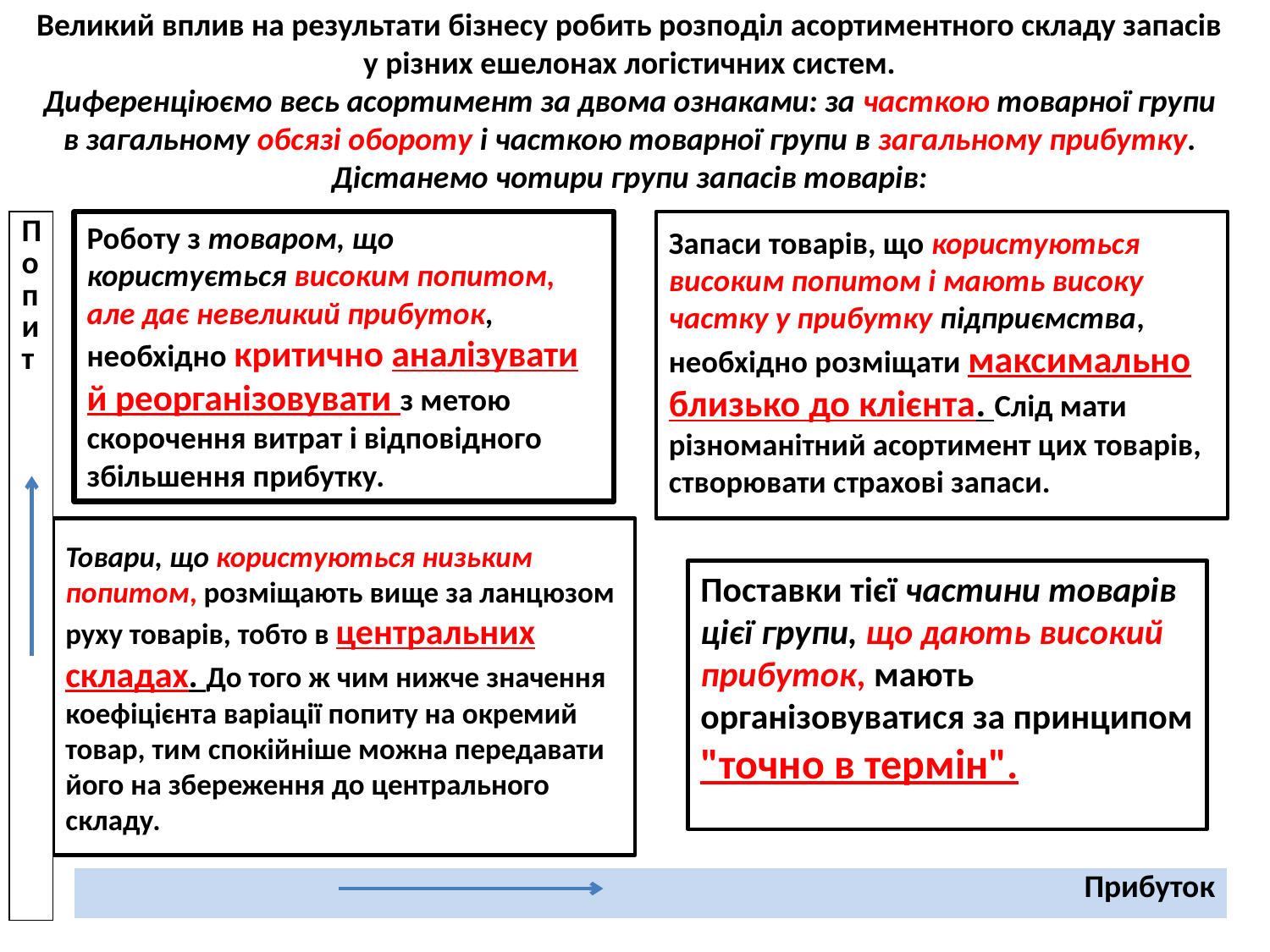

# Великий вплив на результати бізнесу робить розподіл асортиментного складу запасів у різних ешелонах логістичних систем. Диференціюємо весь асортимент за двома ознаками: за часткою товарної групи в загальному обсязі обороту і часткою товарної групи в загальному прибутку. Дістанемо чотири групи запасів товарів:
| Попит |
| --- |
Роботу з товаром, що користується високим попитом, але дає невеликий прибуток, необхідно критично аналізувати й реорганізовувати з метою скорочення витрат і відповідного збільшення прибутку.
Запаси товарів, що користуються високим попитом і мають високу частку у прибутку підприємства, необхідно розміщати максимально близько до клієнта. Слід мати різноманітний асортимент цих товарів, створювати страхові запаси.

Товари, що користуються низьким попитом, розміщають вище за ланцюзом руху товарів, тобто в центральних складах. До того ж чим нижче значення коефіцієнта варіації попиту на окремий товар, тим спокійніше можна передавати його на збереження до центрального складу.

Поставки тієї частини товарів цієї групи, що дають високий прибуток, мають організовуватися за принципом "точно в термін".

| Прибуток |
| --- |